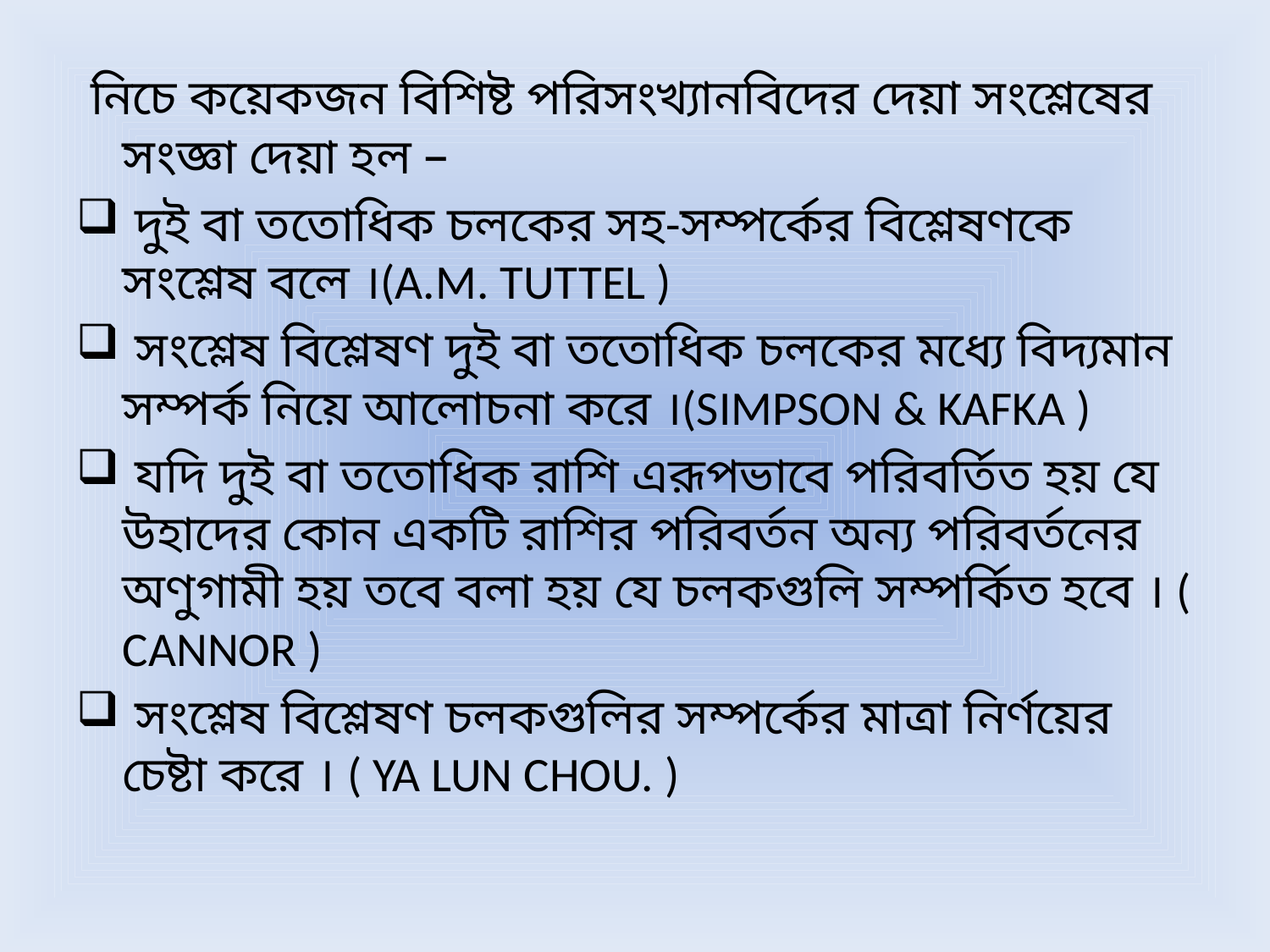

#
 নিচে কয়েকজন বিশিষ্ট পরিসংখ্যানবিদের দেয়া সংশ্লেষের সংজ্ঞা দেয়া হল –
 দুই বা ততোধিক চলকের সহ-সম্পর্কের বিশ্লেষণকে সংশ্লেষ বলে ।(A.M. TUTTEL )
 সংশ্লেষ বিশ্লেষণ দুই বা ততোধিক চলকের মধ্যে বিদ্যমান সম্পর্ক নিয়ে আলোচনা করে ।(SIMPSON & KAFKA )
 যদি দুই বা ততোধিক রাশি এরূপভাবে পরিবর্তিত হয় যে উহাদের কোন একটি রাশির পরিবর্তন অন্য পরিবর্তনের অণুগামী হয় তবে বলা হয় যে চলকগুলি সম্পর্কিত হবে । ( CANNOR )
 সংশ্লেষ বিশ্লেষণ চলকগুলির সম্পর্কের মাত্রা নির্ণয়ের চেষ্টা করে । ( YA LUN CHOU. )